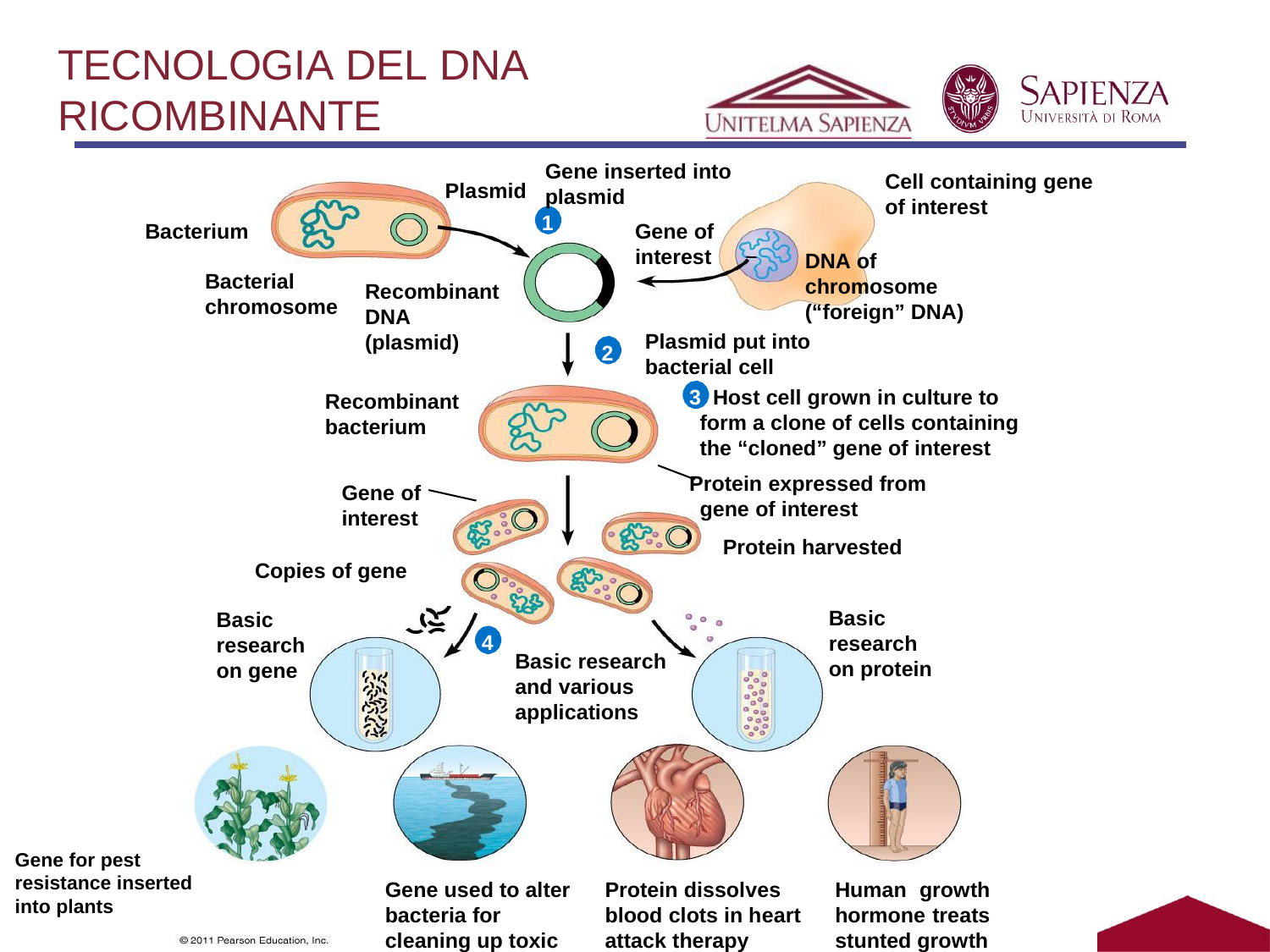

# TECNOLOGIA DEL DNA
RICOMBINANTE

Gene inserted into plasmid
Cell containing gene
of interest
Plasmid

1
Bacterium
Gene of interest
DNA of chromosome (“foreign” DNA)
Bacterial chromosome
Recombinant DNA (plasmid)
Plasmid put into bacterial cell
3  Host cell grown in culture to form a clone of cells containing the “cloned” gene of interest
Protein expressed from gene of interest
Protein harvested

2

Recombinant bacterium

Gene of
interest

Copies of gene
Basic research on protein
Basic research on gene

4
Basic research and various applications
Gene for pest resistance inserted into plants
Gene used to alter bacteria for cleaning up toxic waste
Protein dissolves blood clots in heart attack therapy
Human growth hormone treats stunted growth